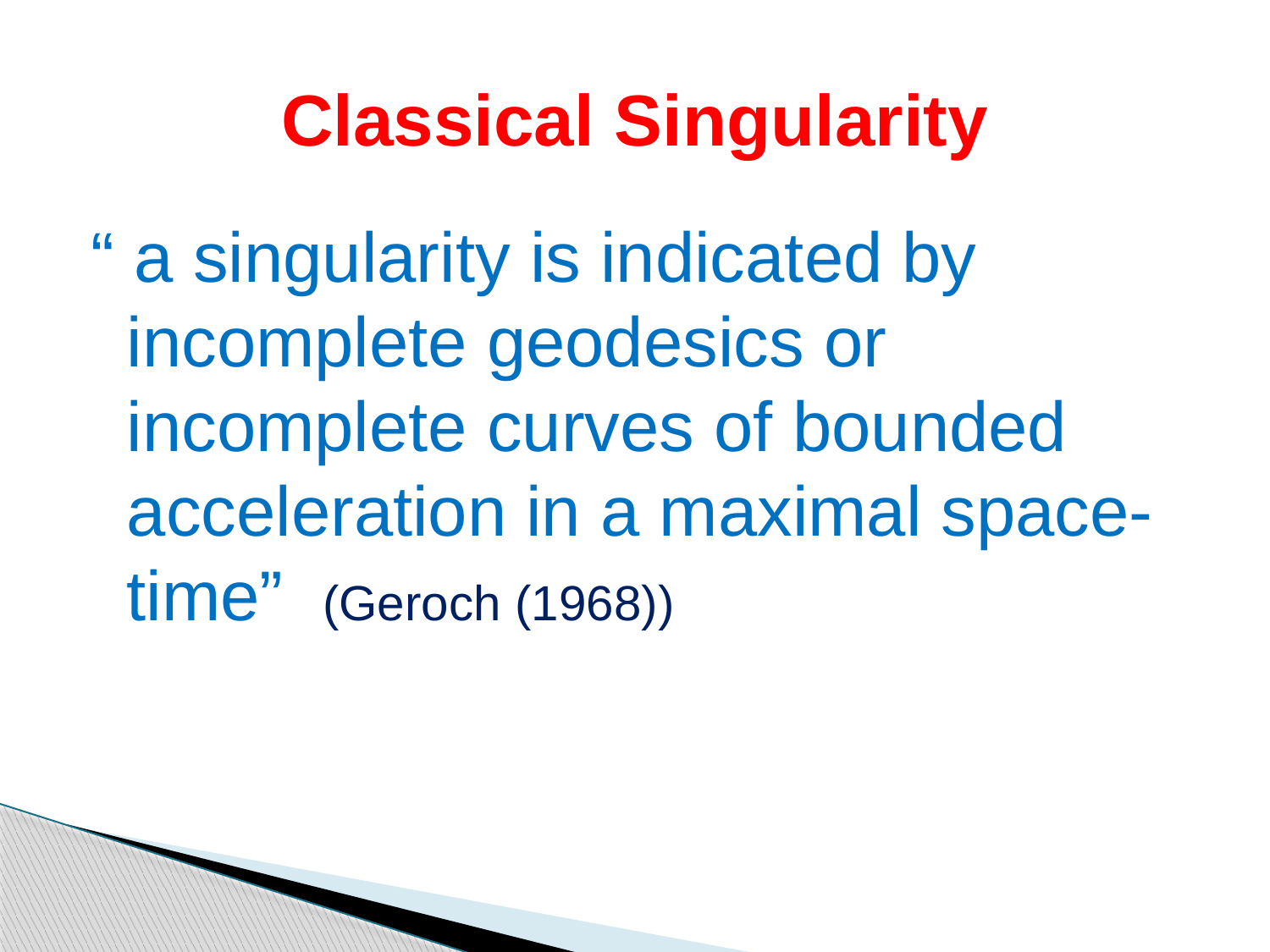

# Classical Singularity
“ a singularity is indicated by incomplete geodesics or incomplete curves of bounded acceleration in a maximal space-time”  (Geroch (1968))